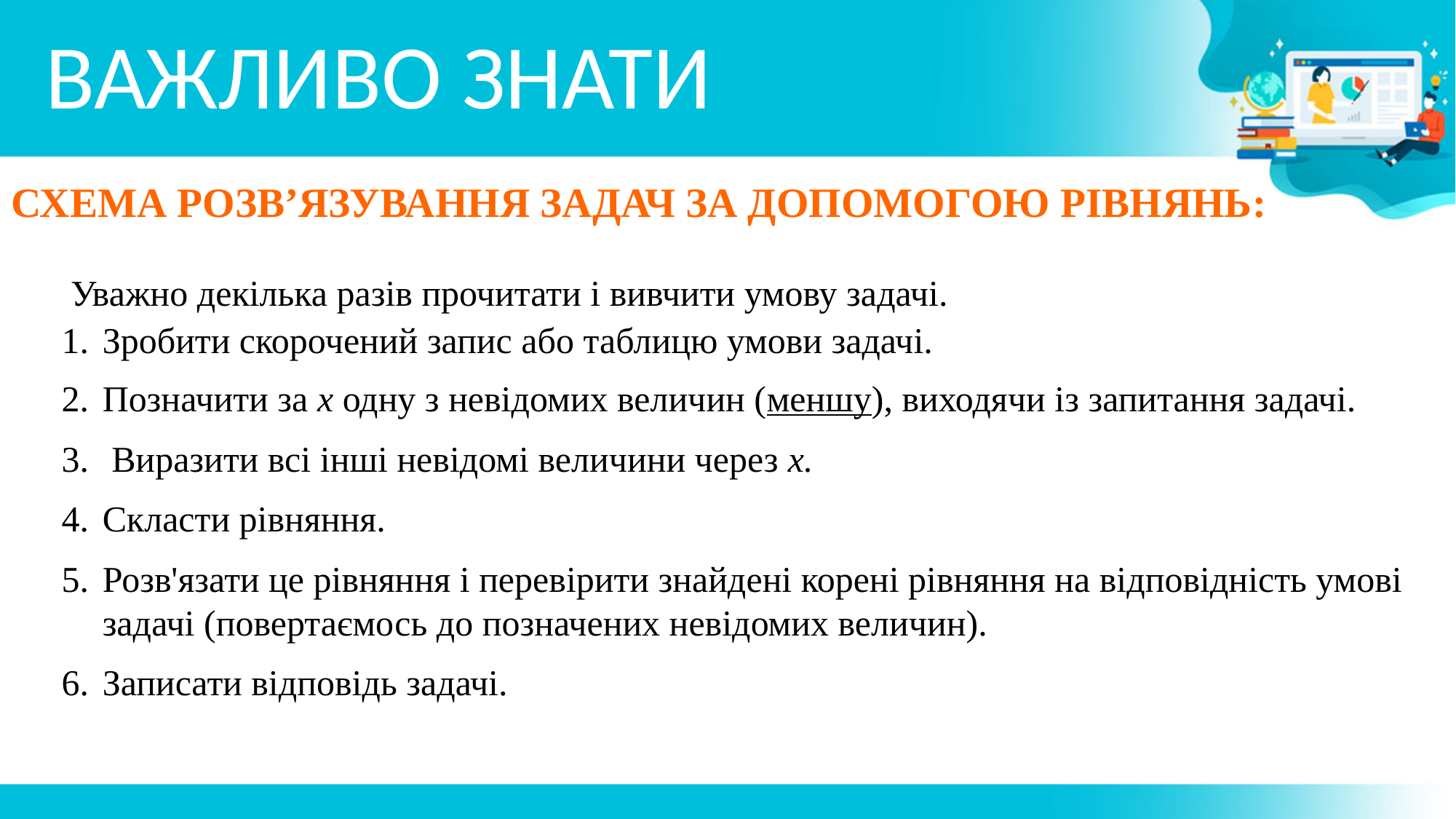

# ВАЖЛИВО ЗНАТИ

СХЕМА РОЗВ’ЯЗУВАННЯ ЗАДАЧ ЗА ДОПОМОГОЮ РІВНЯНЬ:

 Уважно декілька разів прочитати і вивчити умову задачі.

Зробити скорочений запис або таблицю умови задачі.

Позначити за х одну з невідомих величин (меншу), виходячи із запитання задачі.

 Виразити всі інші невідомі величини через х.

Скласти рівняння.

Розв'язати це рівняння і перевірити знайдені корені рівняння на відповідність умові задачі (повертаємось до позначених невідомих величин).

Записати відповідь задачі.